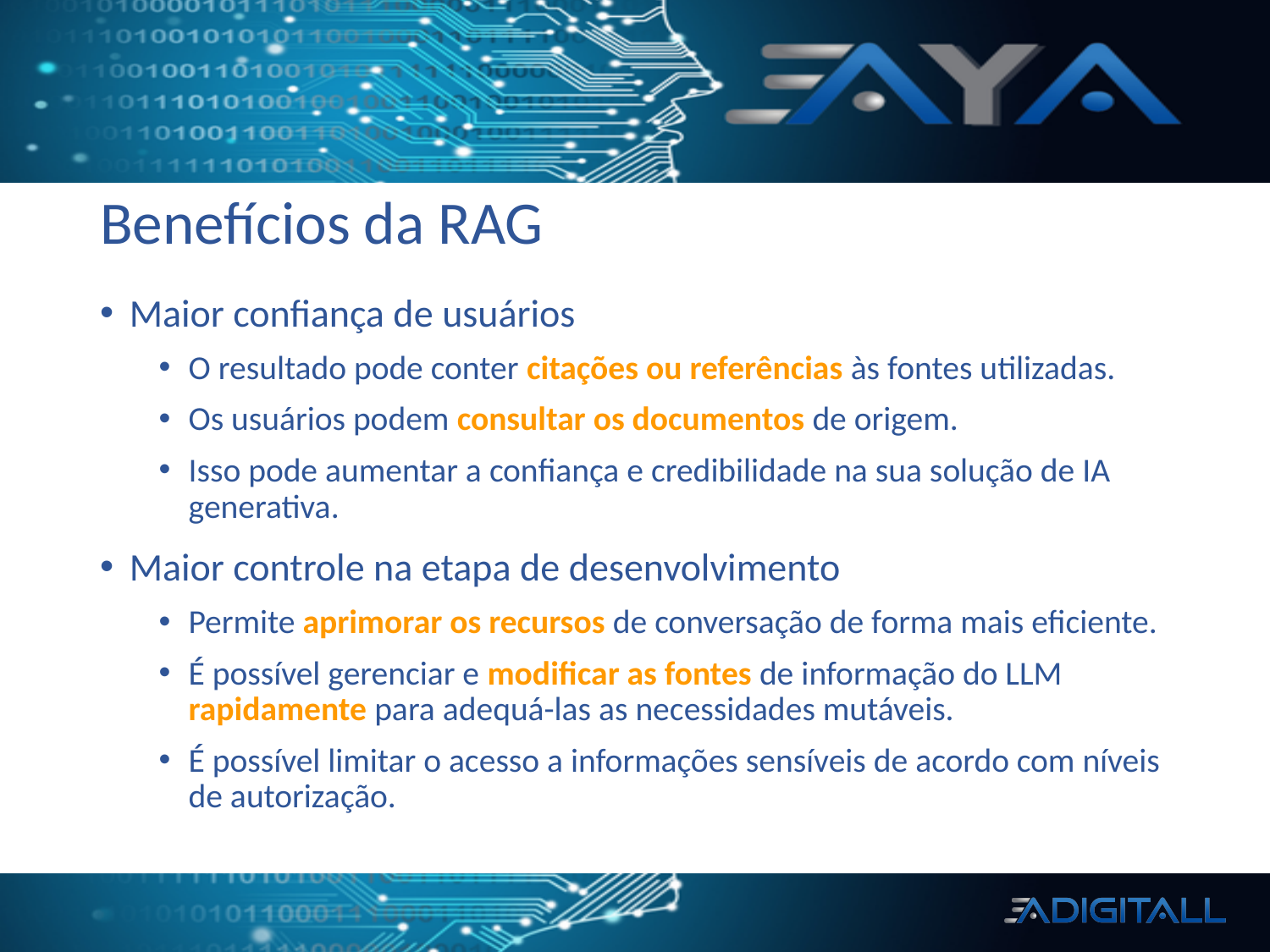

# Benefícios da RAG
Maior confiança de usuários
O resultado pode conter citações ou referências às fontes utilizadas.
Os usuários podem consultar os documentos de origem.
Isso pode aumentar a confiança e credibilidade na sua solução de IA generativa.
Maior controle na etapa de desenvolvimento
Permite aprimorar os recursos de conversação de forma mais eficiente.
É possível gerenciar e modificar as fontes de informação do LLM rapidamente para adequá-las as necessidades mutáveis.
É possível limitar o acesso a informações sensíveis de acordo com níveis de autorização.